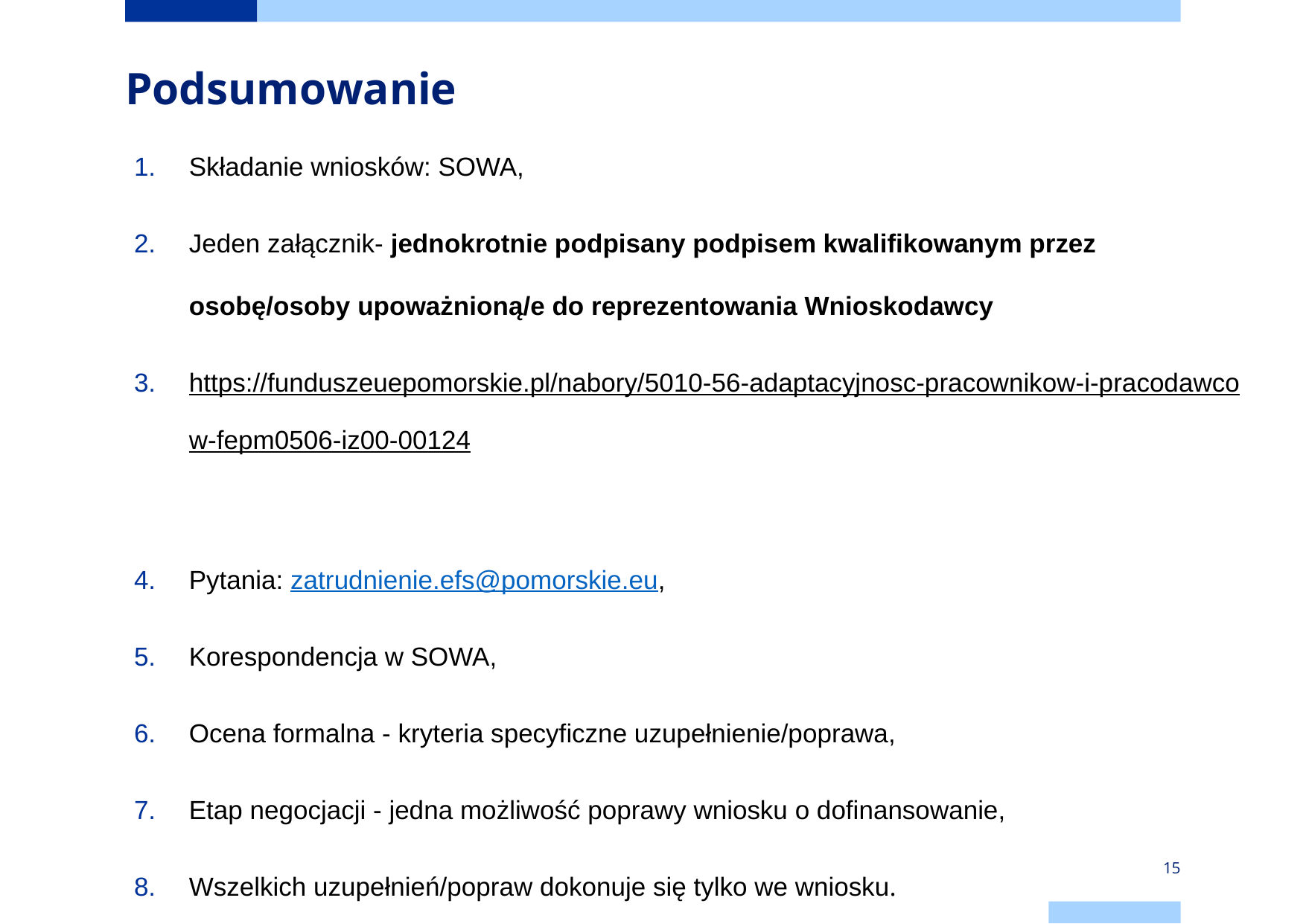

# Podsumowanie
Składanie wniosków: SOWA,
Jeden załącznik- jednokrotnie podpisany podpisem kwalifikowanym przez osobę/osoby upoważnioną/e do reprezentowania Wnioskodawcy
https://funduszeuepomorskie.pl/nabory/5010-56-adaptacyjnosc-pracownikow-i-pracodawcow-fepm0506-iz00-00124
Pytania: zatrudnienie.efs@pomorskie.eu,
Korespondencja w SOWA,
Ocena formalna - kryteria specyficzne uzupełnienie/poprawa,
Etap negocjacji - jedna możliwość poprawy wniosku o dofinansowanie,
Wszelkich uzupełnień/popraw dokonuje się tylko we wniosku.

15